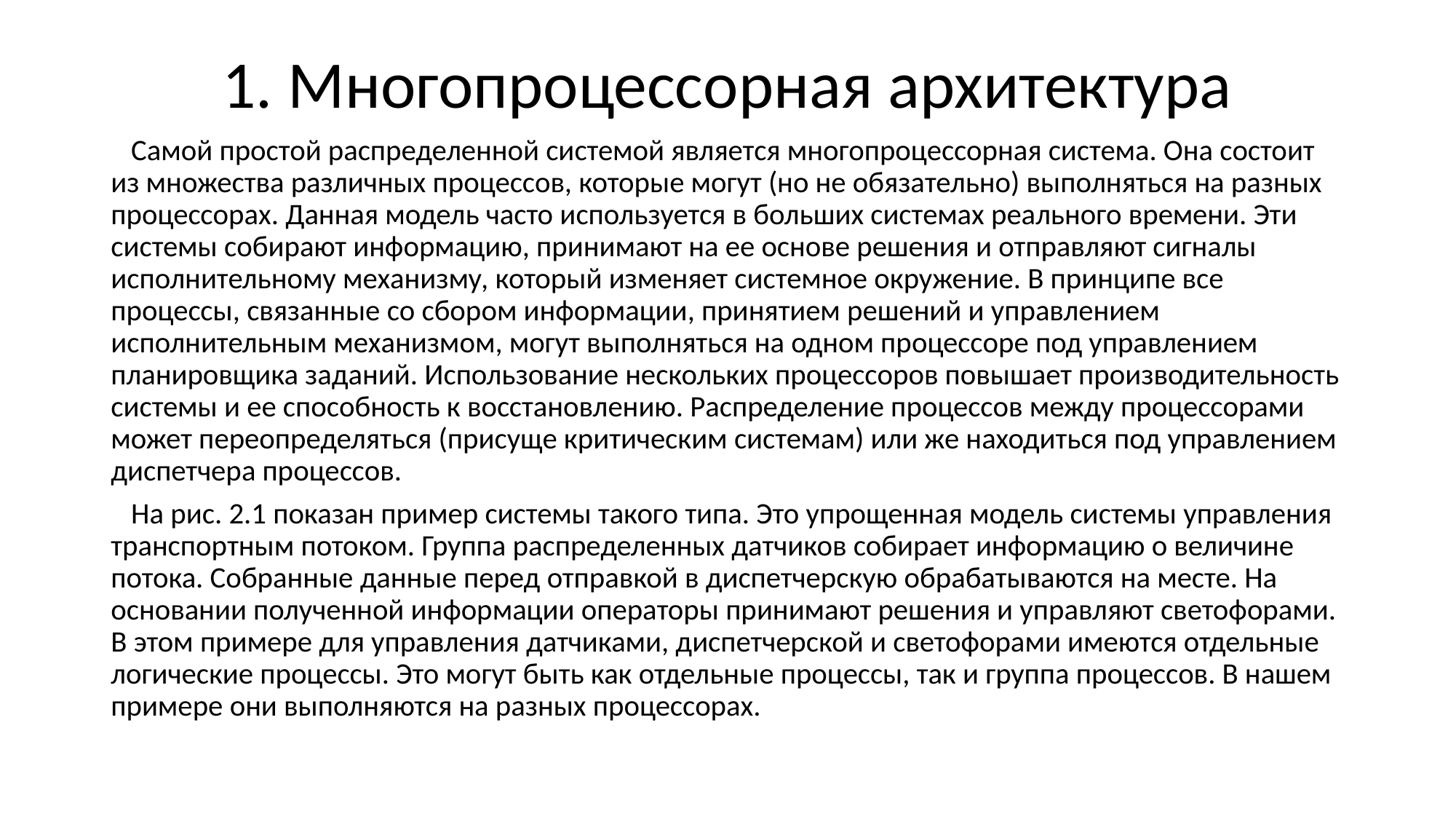

# 1. Многопроцессорная архитектура
   Самой простой распределенной системой является многопроцессорная система. Она состоит из множества различных процессов, которые могут (но не обязательно) выполняться на разных процессорах. Данная модель часто используется в больших системах реального времени. Эти системы собирают информацию, принимают на ее основе решения и отправляют сигналы исполнительному механизму, который изменяет системное окружение. В принципе все процессы, связанные со сбором информации, принятием решений и управлением исполнительным механизмом, могут выполняться на одном процессоре под управлением планировщика заданий. Использование нескольких процессоров повышает производительность системы и ее способность к восстановлению. Распределение процессов между процессорами может переопределяться (присуще критическим системам) или же находиться под управлением диспетчера процессов.
   На рис. 2.1 показан пример системы такого типа. Это упрощенная модель системы управления транспортным потоком. Группа распределенных датчиков собирает информацию о величине потока. Собранные данные перед отправкой в диспетчерскую обрабатываются на месте. На основании полученной информации операторы принимают решения и управляют светофорами. В этом примере для управления датчиками, диспетчерской и светофорами имеются отдельные логические процессы. Это могут быть как отдельные процессы, так и группа процессов. В нашем примере они выполняются на разных процессорах.